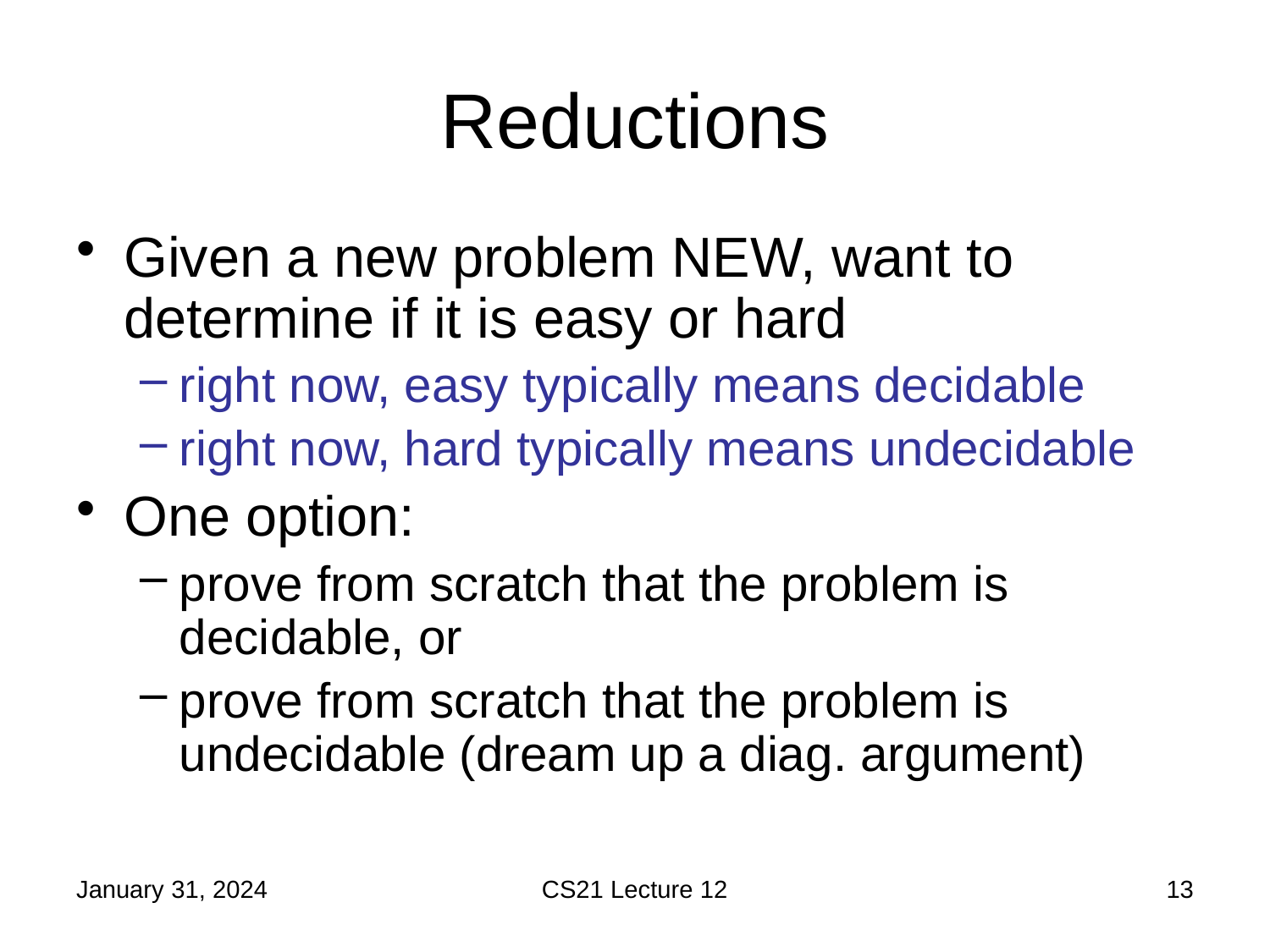

# Reductions
Given a new problem NEW, want to determine if it is easy or hard
right now, easy typically means decidable
right now, hard typically means undecidable
One option:
prove from scratch that the problem is decidable, or
prove from scratch that the problem is undecidable (dream up a diag. argument)
January 31, 2024
CS21 Lecture 12
13